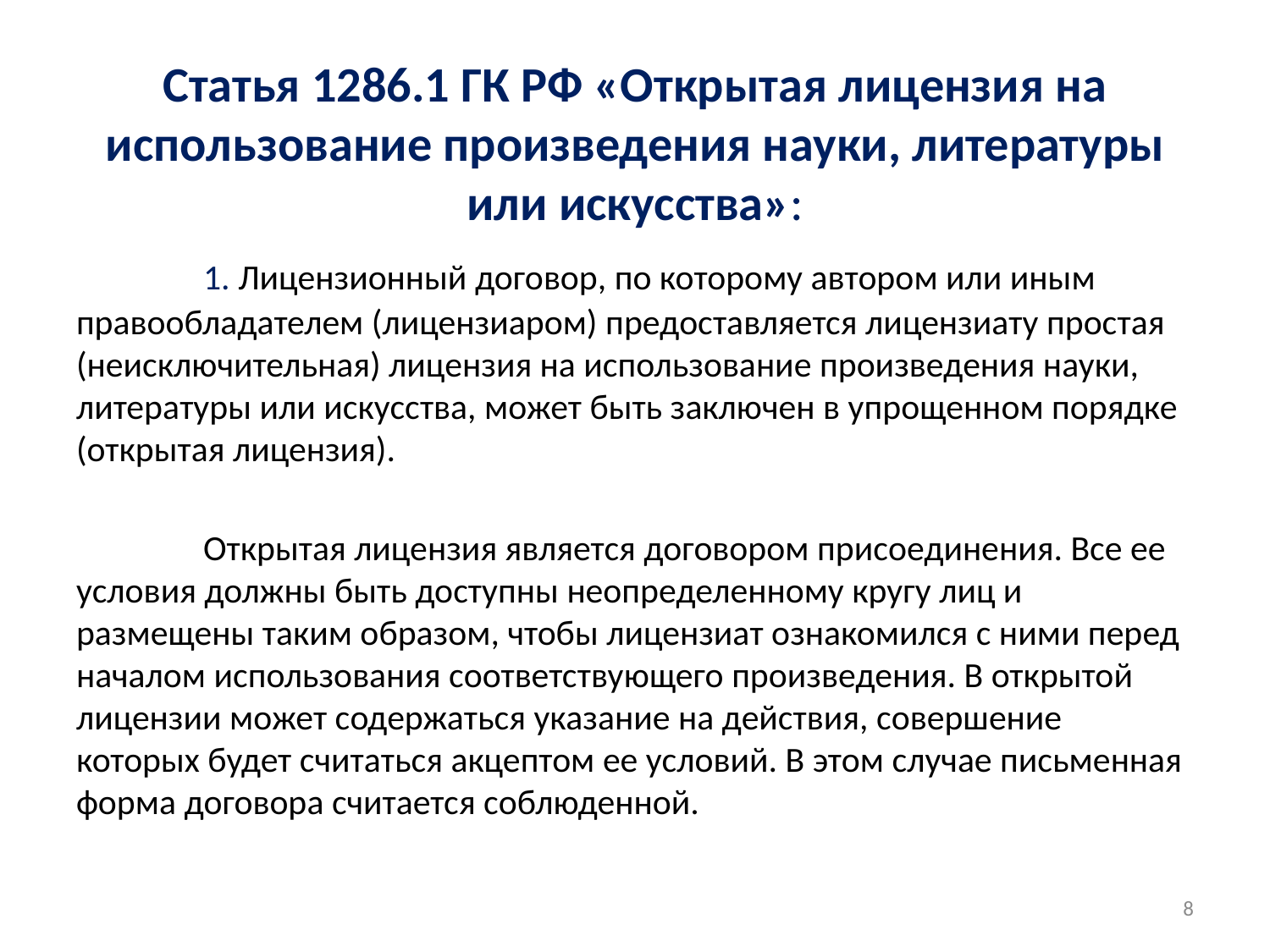

Статья 1286.1 ГК РФ «Открытая лицензия на использование произведения науки, литературы или искусства»:
	1. Лицензионный договор, по которому автором или иным правообладателем (лицензиаром) предоставляется лицензиату простая (неисключительная) лицензия на использование произведения науки, литературы или искусства, может быть заключен в упрощенном порядке (открытая лицензия).

	Открытая лицензия является договором присоединения. Все ее условия должны быть доступны неопределенному кругу лиц и размещены таким образом, чтобы лицензиат ознакомился с ними перед началом использования соответствующего произведения. В открытой лицензии может содержаться указание на действия, совершение которых будет считаться акцептом ее условий. В этом случае письменная форма договора считается соблюденной.

8